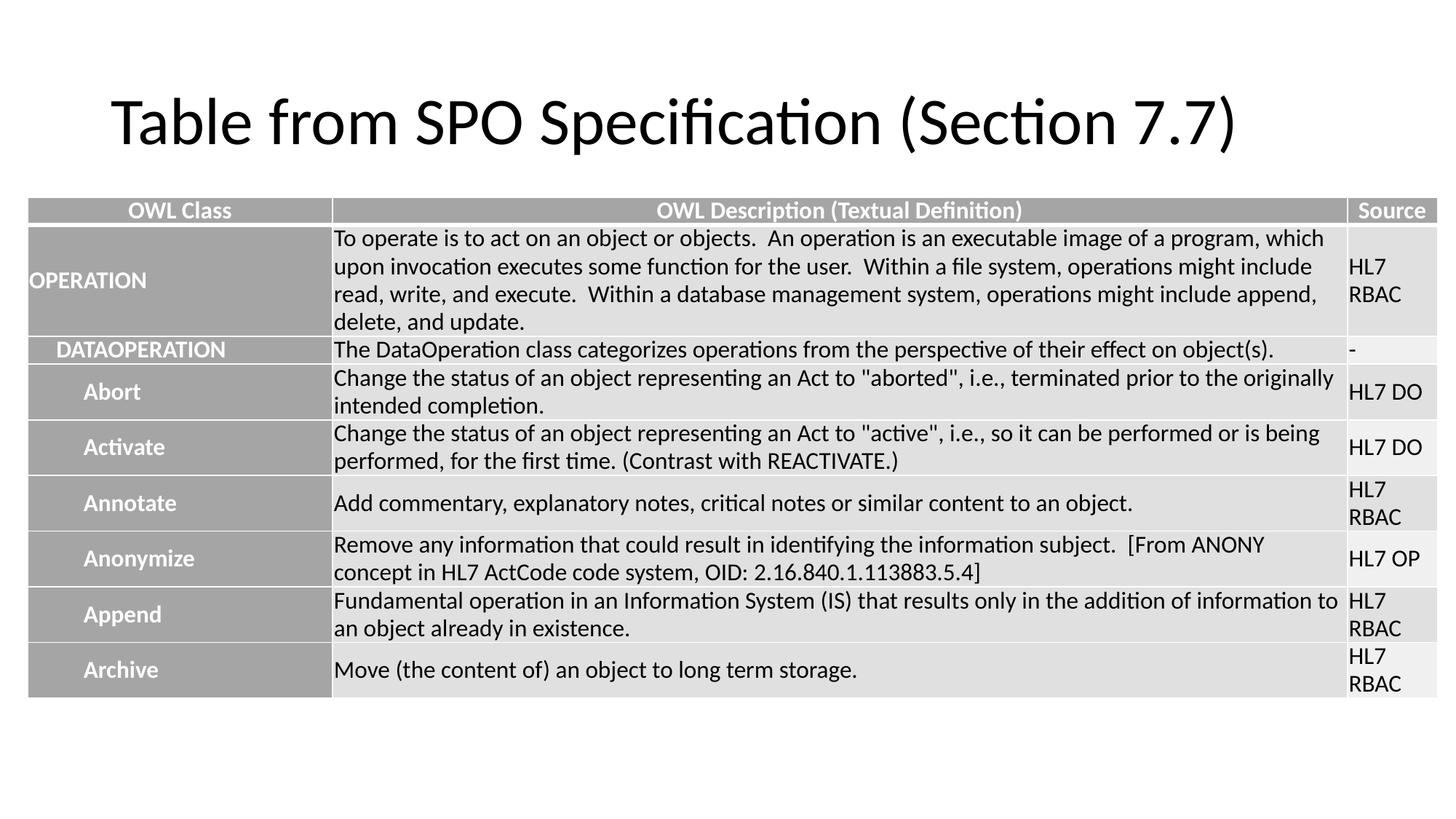

# Table from SPO Specification (Section 7.7)
| OWL Class | OWL Description (Textual Definition) | Source |
| --- | --- | --- |
| Operation | To operate is to act on an object or objects. An operation is an executable image of a program, which upon invocation executes some function for the user. Within a file system, operations might include read, write, and execute. Within a database management system, operations might include append, delete, and update. | HL7 RBAC |
| DataOperation | The DataOperation class categorizes operations from the perspective of their effect on object(s). | - |
| Abort | Change the status of an object representing an Act to "aborted", i.e., terminated prior to the originally intended completion. | HL7 DO |
| Activate | Change the status of an object representing an Act to "active", i.e., so it can be performed or is being performed, for the first time. (Contrast with REACTIVATE.) | HL7 DO |
| Annotate | Add commentary, explanatory notes, critical notes or similar content to an object. | HL7 RBAC |
| Anonymize | Remove any information that could result in identifying the information subject. [From ANONY concept in HL7 ActCode code system, OID: 2.16.840.1.113883.5.4] | HL7 OP |
| Append | Fundamental operation in an Information System (IS) that results only in the addition of information to an object already in existence. | HL7 RBAC |
| Archive | Move (the content of) an object to long term storage. | HL7 RBAC |